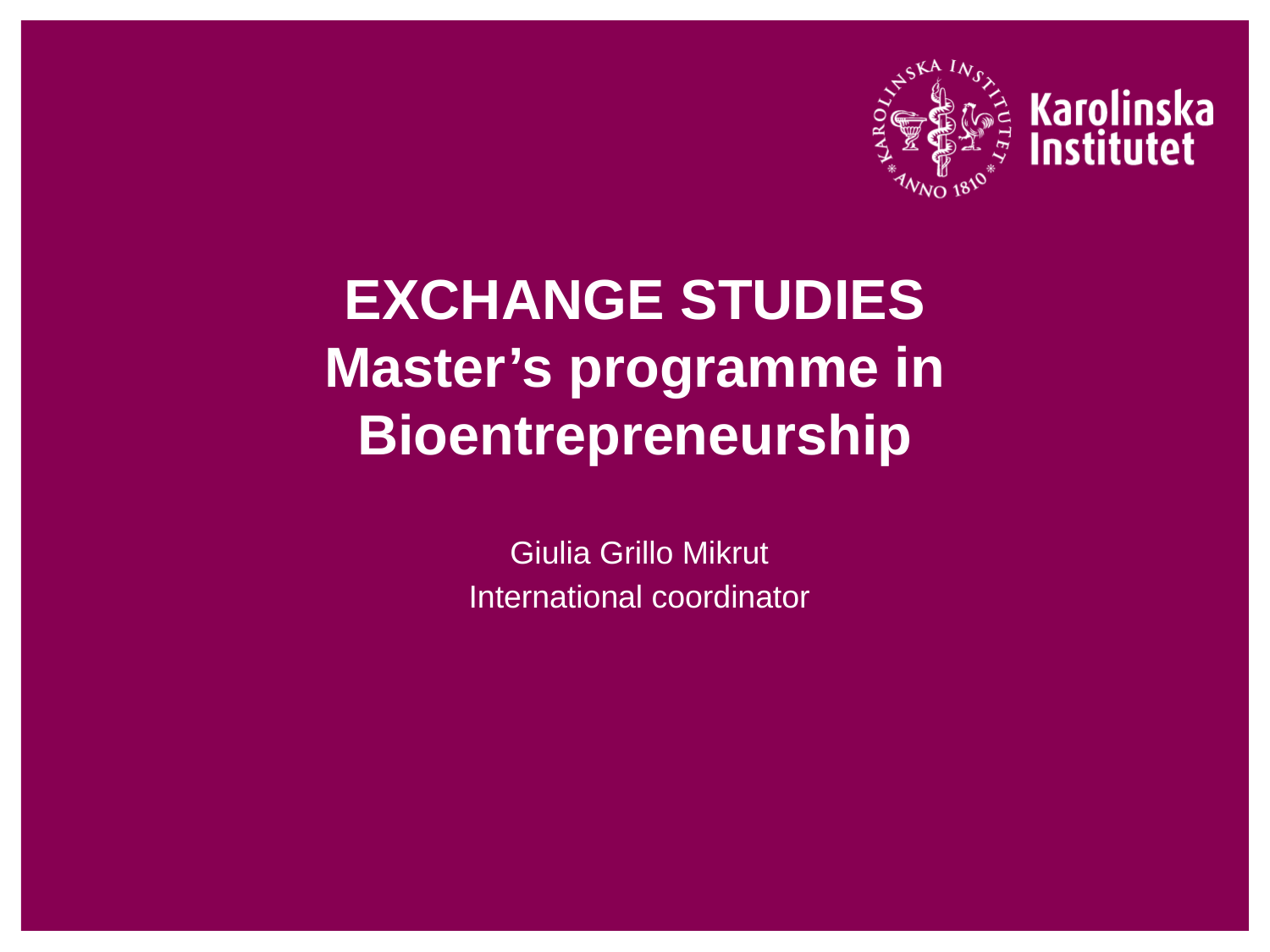

# EXCHANGE STUDIES Master’s programme in Bioentrepreneurship
Giulia Grillo Mikrut
International coordinator